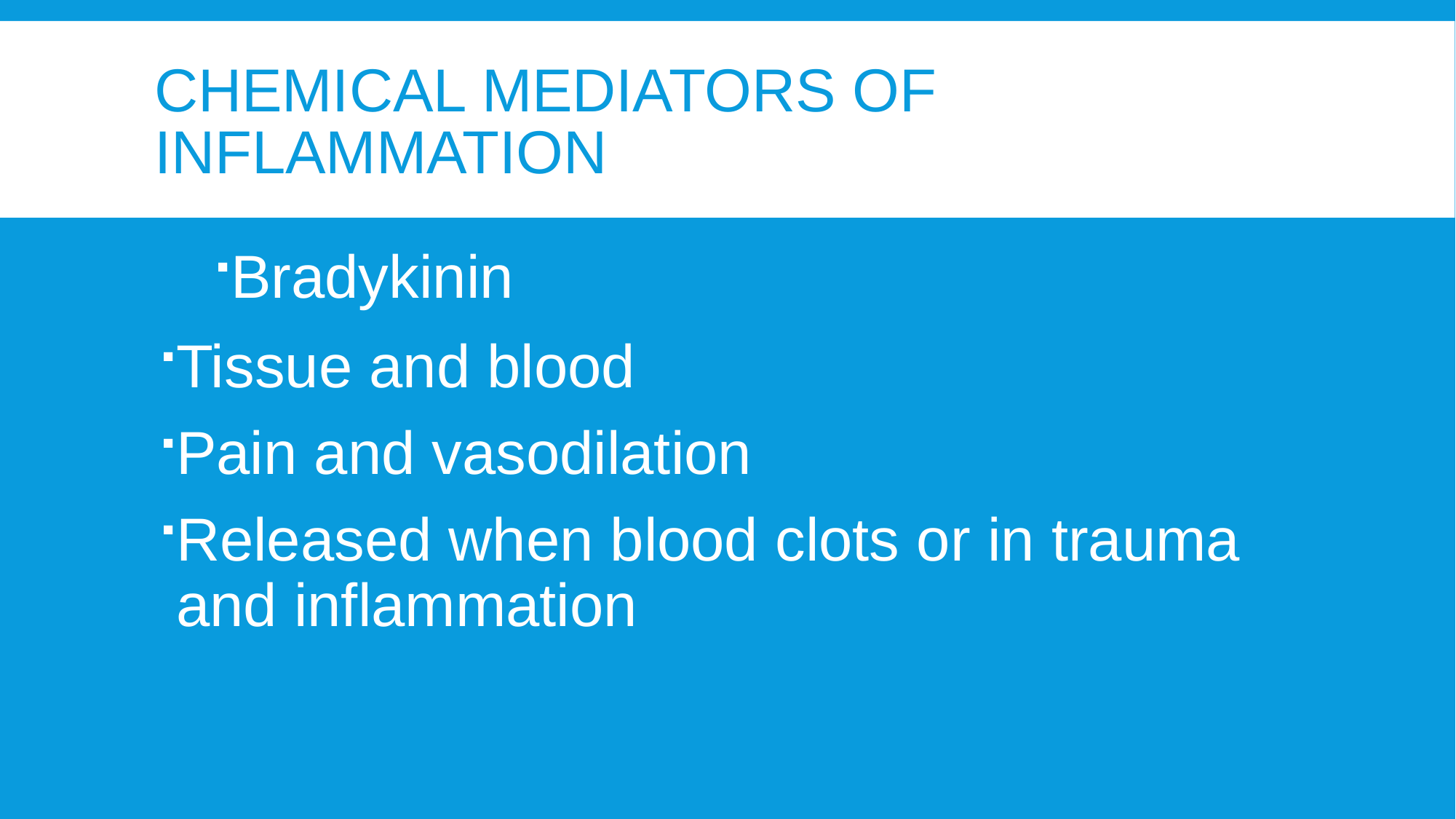

# CHEMICAL MEDIATORS OF INFLAMMATION
Bradykinin
Tissue and blood
Pain and vasodilation
Released when blood clots or in trauma and inflammation